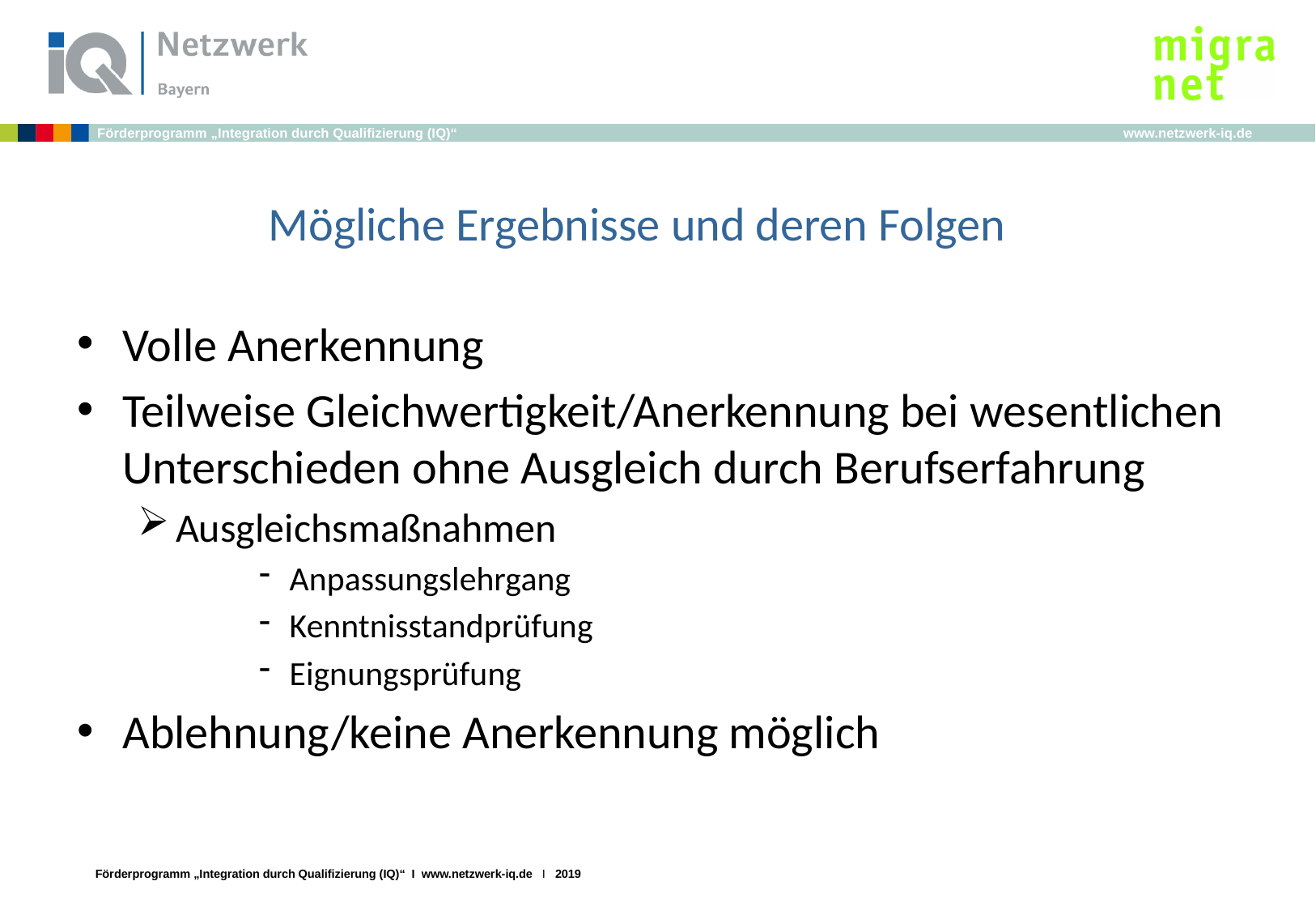

Mögliche Ergebnisse und deren Folgen
Volle Anerkennung
Teilweise Gleichwertigkeit/Anerkennung bei wesentlichen Unterschieden ohne Ausgleich durch Berufserfahrung
Ausgleichsmaßnahmen
Anpassungslehrgang
Kenntnisstandprüfung
Eignungsprüfung
Ablehnung/keine Anerkennung möglich